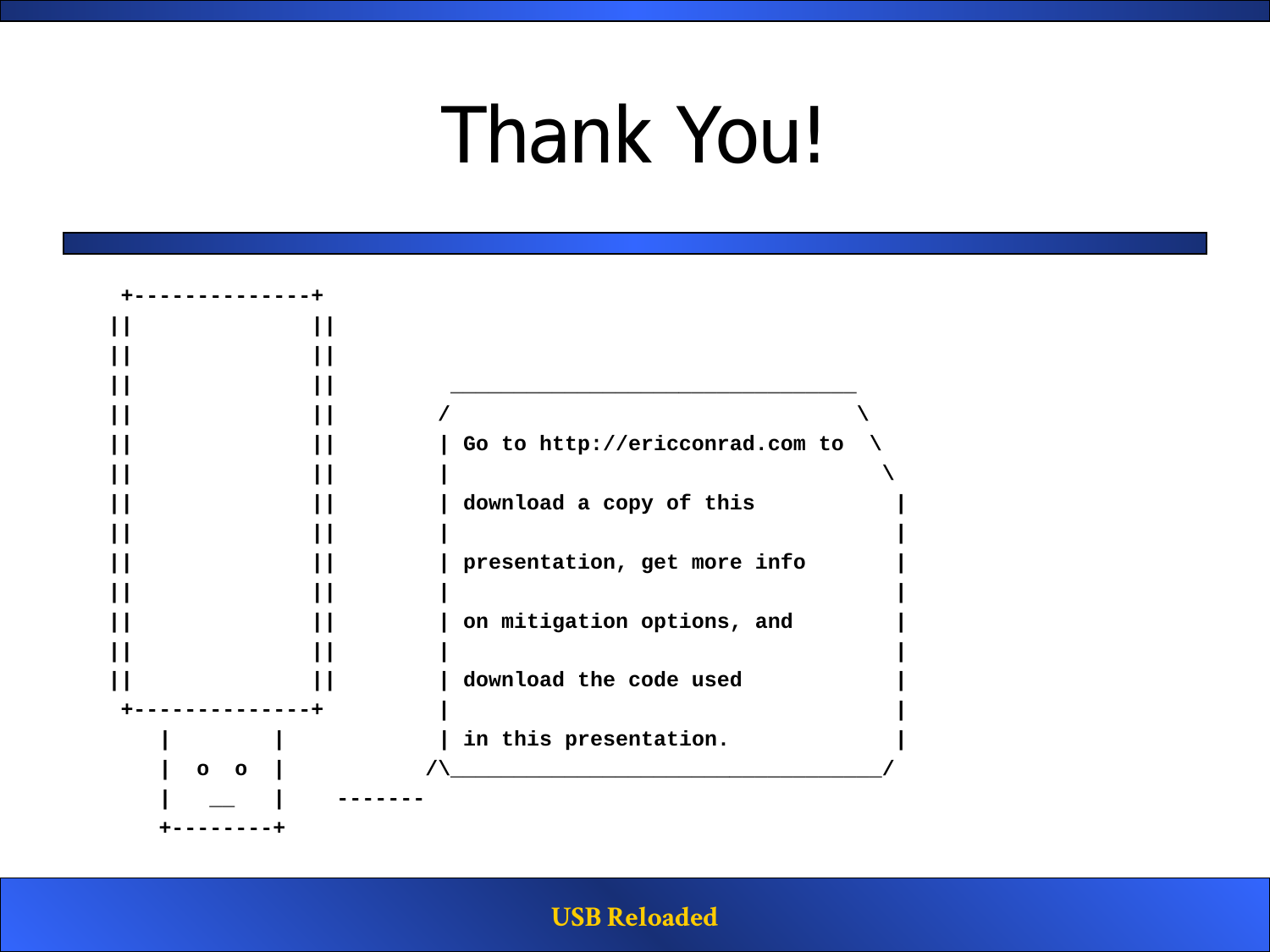

# Thank You!
 +--------------+
||              ||
||              ||
||              ||         ________________________________
||              ||        /                                \
||              ||        | Go to http://ericconrad.com to  \
||              ||        |                                  \
||              ||        | download a copy of this           |
||              ||        |                                   |
||              ||        | presentation, get more info       |
||              ||        |                                   |
||              ||        | on mitigation options, and        |
||              ||        |                                   |
||              ||        | download the code used            |
 +--------------+         |                                   |
    |        |            | in this presentation.             |
    |  o  o  |           /\__________________________________/
    |   __   |    -------
    +--------+